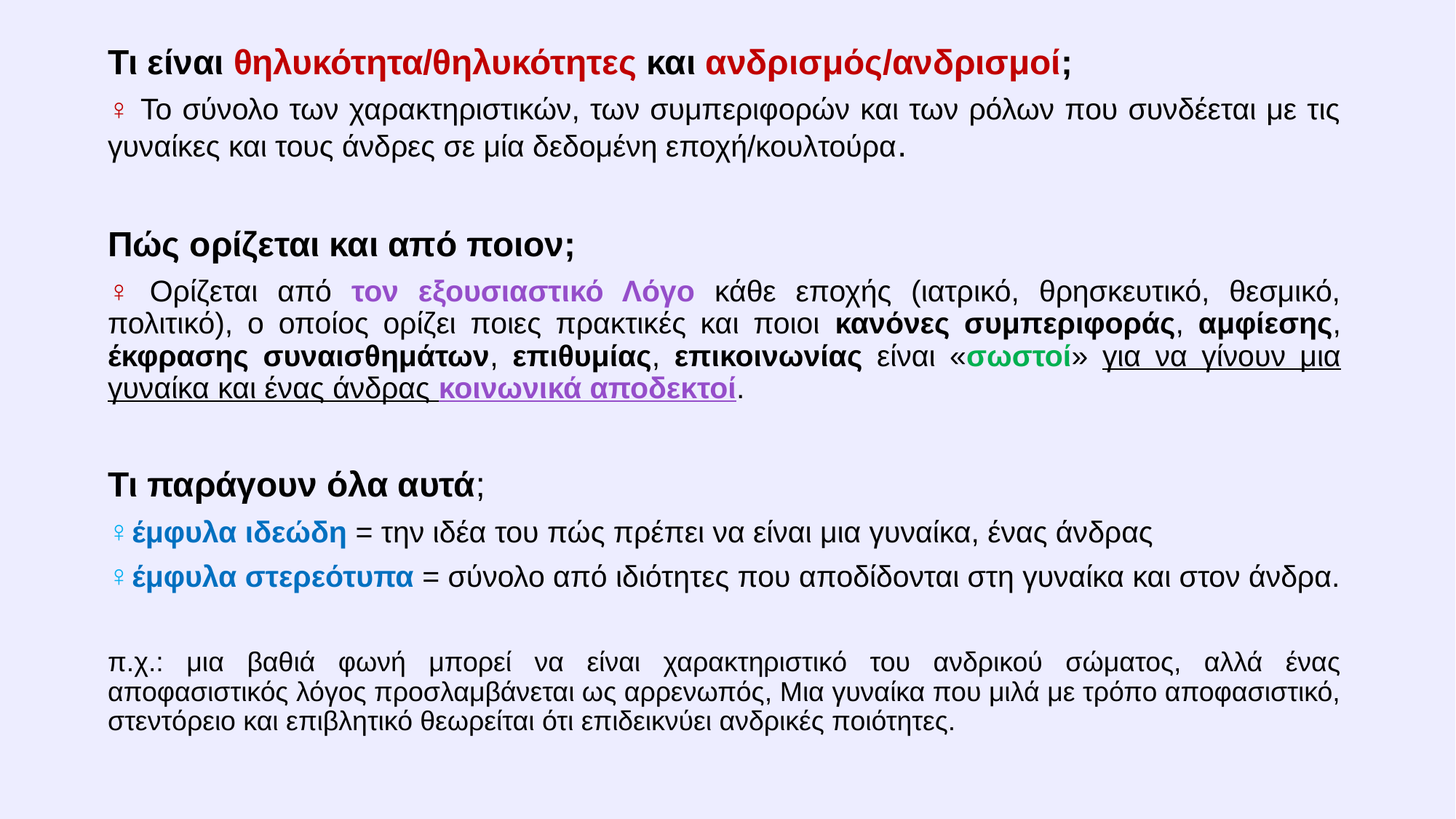

Τι είναι θηλυκότητα/θηλυκότητες και ανδρισμός/ανδρισμοί;
♀ Το σύνολο των χαρακτηριστικών, των συμπεριφορών και των ρόλων που συνδέεται με τις γυναίκες και τους άνδρες σε μία δεδομένη εποχή/κουλτούρα.

Πώς ορίζεται και από ποιον;
♀ Ορίζεται από τον εξουσιαστικό Λόγο κάθε εποχής (ιατρικό, θρησκευτικό, θεσμικό, πολιτικό), ο οποίος ορίζει ποιες πρακτικές και ποιοι κανόνες συμπεριφοράς, αμφίεσης, έκφρασης συναισθημάτων, επιθυμίας, επικοινωνίας είναι «σωστοί» για να γίνουν μια γυναίκα και ένας άνδρας κοινωνικά αποδεκτοί.

Τι παράγουν όλα αυτά;
έμφυλα ιδεώδη = την ιδέα του πώς πρέπει να είναι μια γυναίκα, ένας άνδρας
έμφυλα στερεότυπα = σύνολο από ιδιότητες που αποδίδονται στη γυναίκα και στον άνδρα.

π.χ.: μια βαθιά φωνή μπορεί να είναι χαρακτηριστικό του ανδρικού σώματος, αλλά ένας αποφασιστικός λόγος προσλαμβάνεται ως αρρενωπός, Μια γυναίκα που μιλά με τρόπο αποφασιστικό, στεντόρειο και επιβλητικό θεωρείται ότι επιδεικνύει ανδρικές ποιότητες.